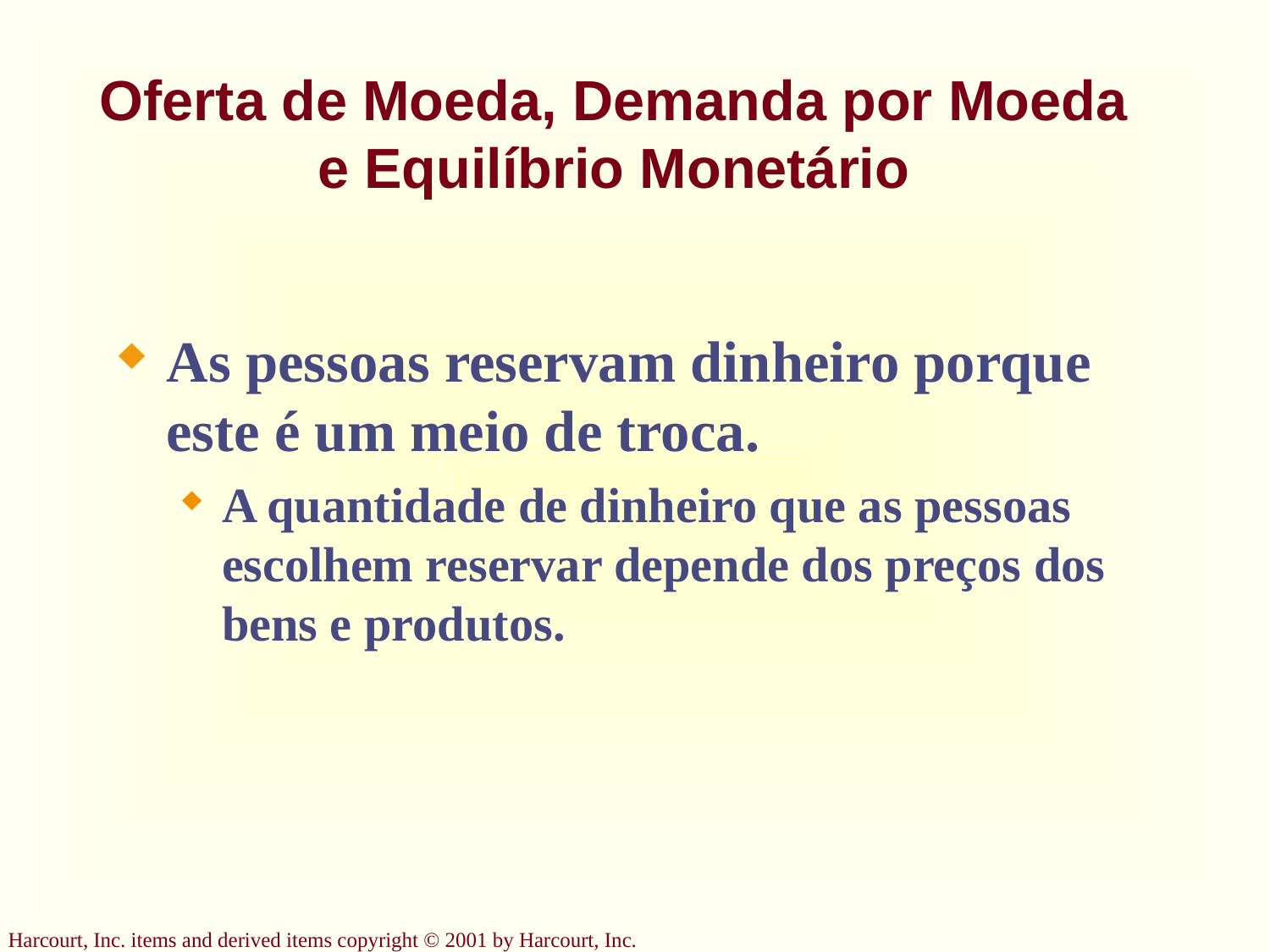

# Oferta de Moeda, Demanda por Moeda e Equilíbrio Monetário
As pessoas reservam dinheiro porque este é um meio de troca.
A quantidade de dinheiro que as pessoas escolhem reservar depende dos preços dos bens e produtos.